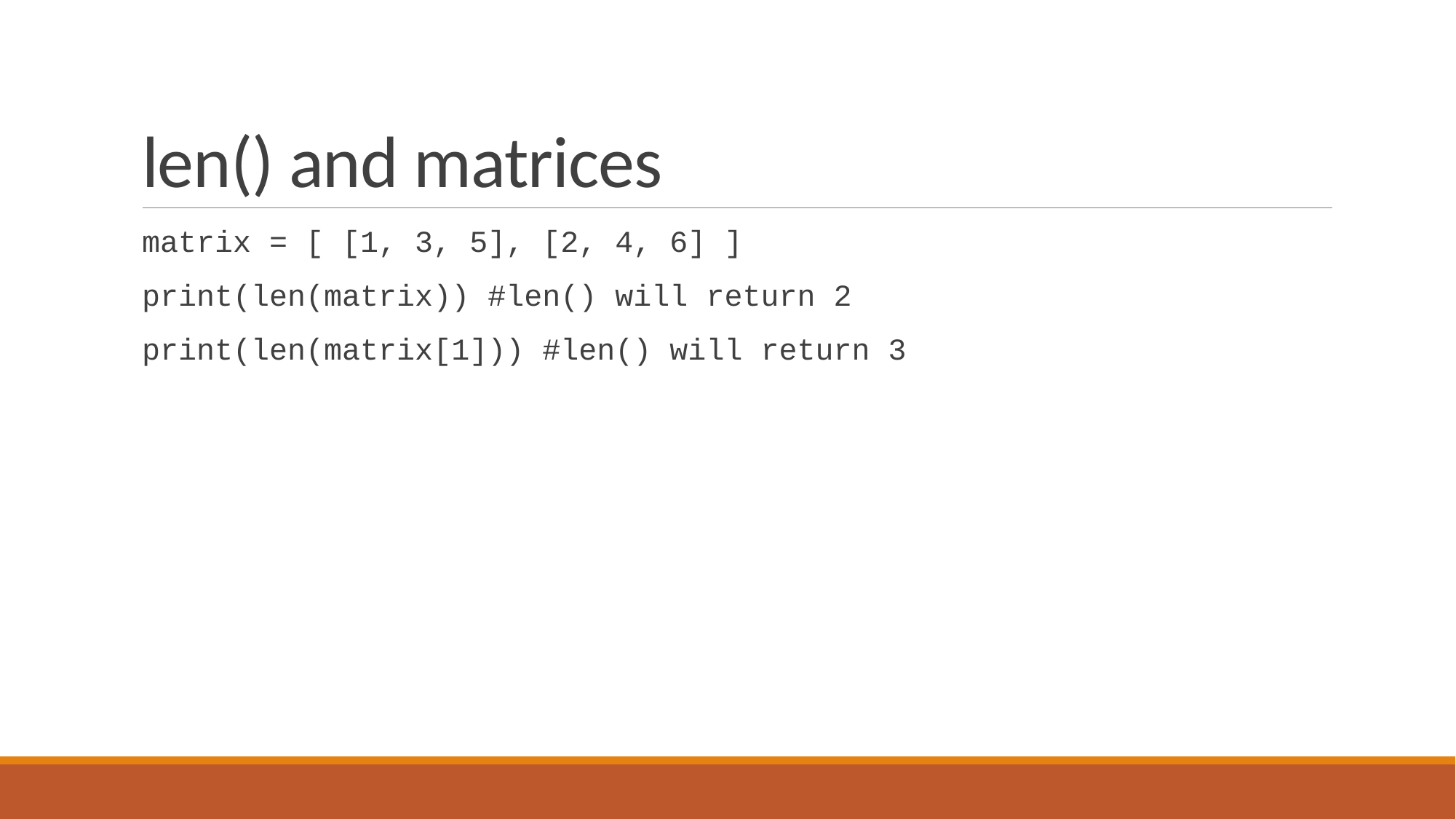

# len() and matrices
matrix = [ [1, 3, 5], [2, 4, 6] ]
print(len(matrix)) #len() will return 2
print(len(matrix[1])) #len() will return 3